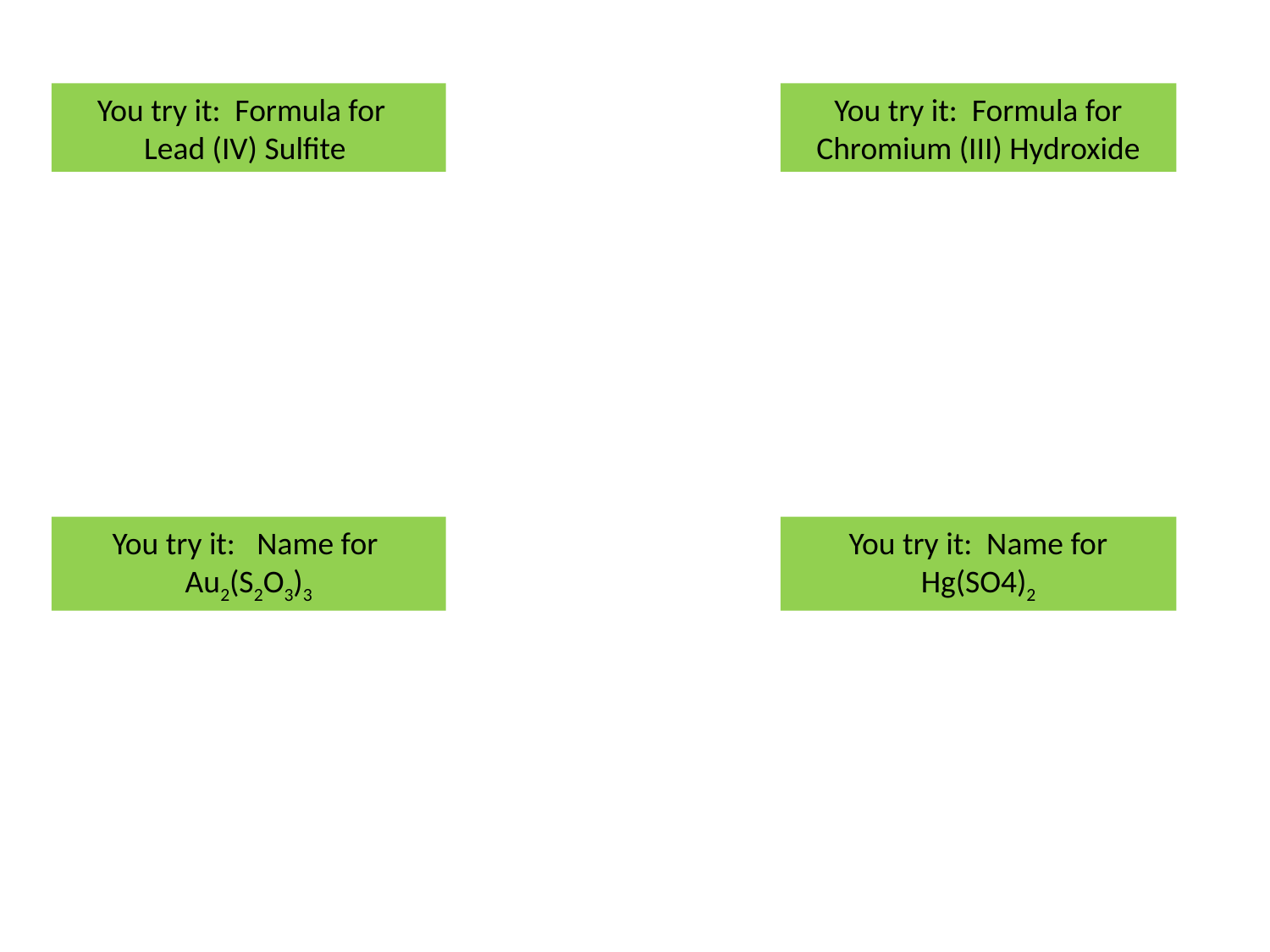

You try it:  Formula for
Lead (IV) Sulfite
You try it:  Formula for Chromium (III) Hydroxide
You try it:   Name for
Au2(S2O3)3
You try it:  Name for
Hg(SO4)2